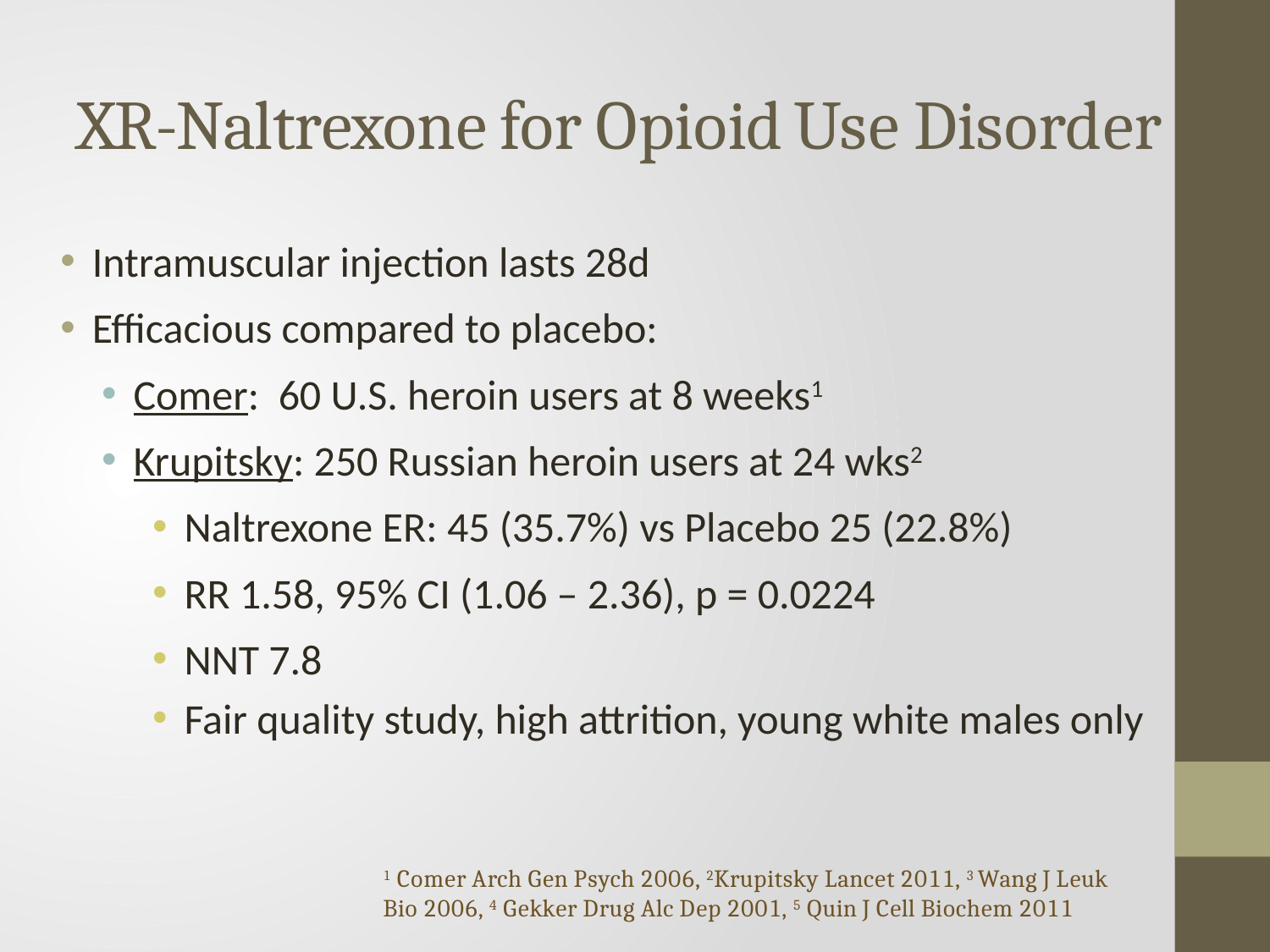

# XR-Naltrexone for Opioid Use Disorder
Intramuscular injection lasts 28d
Efficacious compared to placebo:
Comer:  60 U.S. heroin users at 8 weeks1
Krupitsky: 250 Russian heroin users at 24 wks2
Naltrexone ER: 45 (35.7%) vs Placebo 25 (22.8%)
RR 1.58, 95% CI (1.06 – 2.36), p = 0.0224
NNT 7.8
Fair quality study, high attrition, young white males only

1 Comer Arch Gen Psych 2006, 2Krupitsky Lancet 2011, 3 Wang J Leuk Bio 2006, 4 Gekker Drug Alc Dep 2001, 5 Quin J Cell Biochem 2011